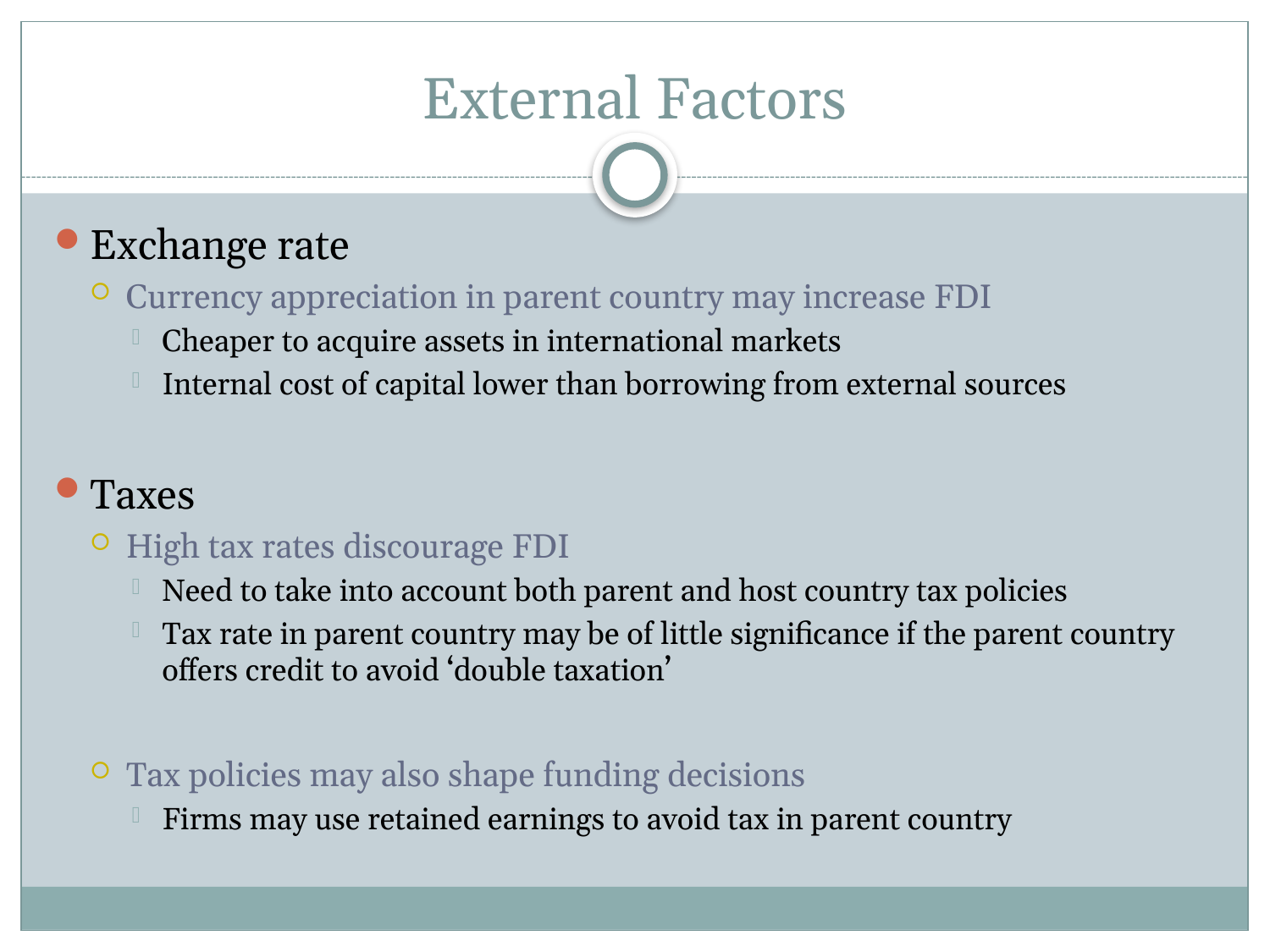

# External Factors
Exchange rate
Currency appreciation in parent country may increase FDI
Cheaper to acquire assets in international markets
Internal cost of capital lower than borrowing from external sources

Taxes
High tax rates discourage FDI
Need to take into account both parent and host country tax policies
Tax rate in parent country may be of little significance if the parent country offers credit to avoid ‘double taxation’

Tax policies may also shape funding decisions
Firms may use retained earnings to avoid tax in parent country